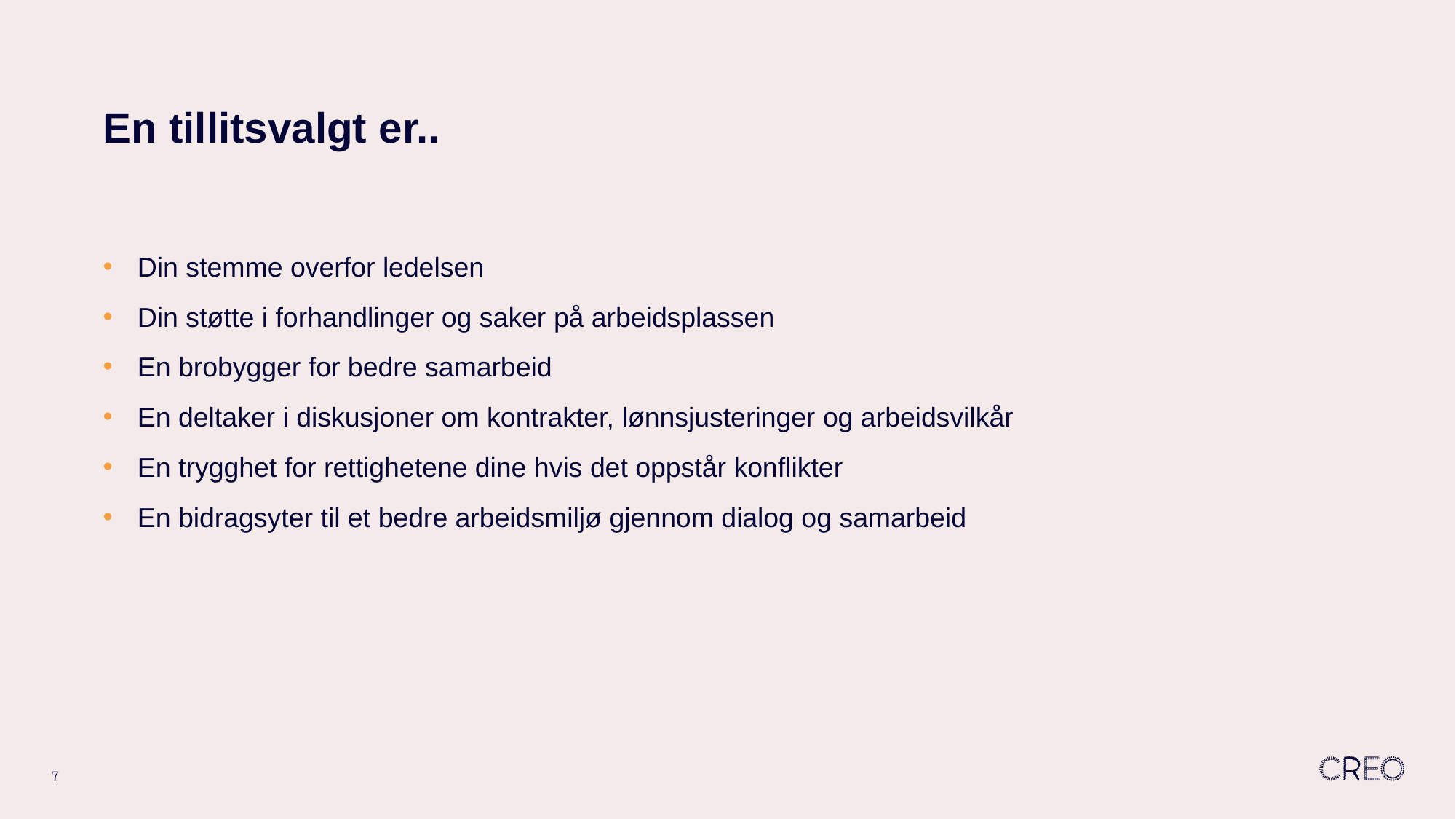

# En tillitsvalgt er..
Din stemme overfor ledelsen
Din støtte i forhandlinger og saker på arbeidsplassen
En brobygger for bedre samarbeid
En deltaker i diskusjoner om kontrakter, lønnsjusteringer og arbeidsvilkår
En trygghet for rettighetene dine hvis det oppstår konflikter
En bidragsyter til et bedre arbeidsmiljø gjennom dialog og samarbeid

7